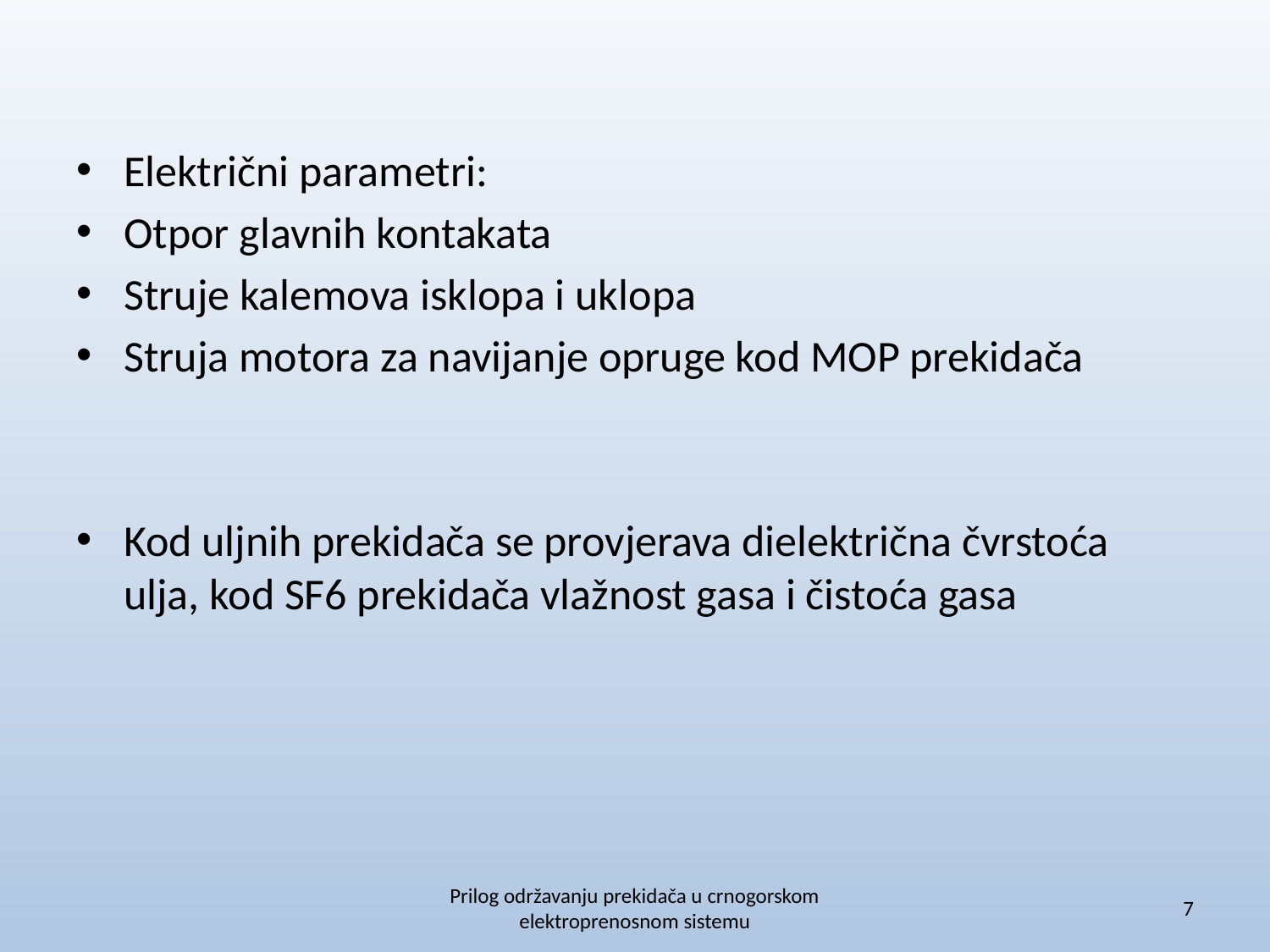

#
Električni parametri:
Otpor glavnih kontakata
Struje kalemova isklopa i uklopa
Struja motora za navijanje opruge kod MOP prekidača

Kod uljnih prekidača se provjerava dielektrična čvrstoća ulja, kod SF6 prekidača vlažnost gasa i čistoća gasa

Prilog održavanju prekidača u crnogorskom elektroprenosnom sistemu
7